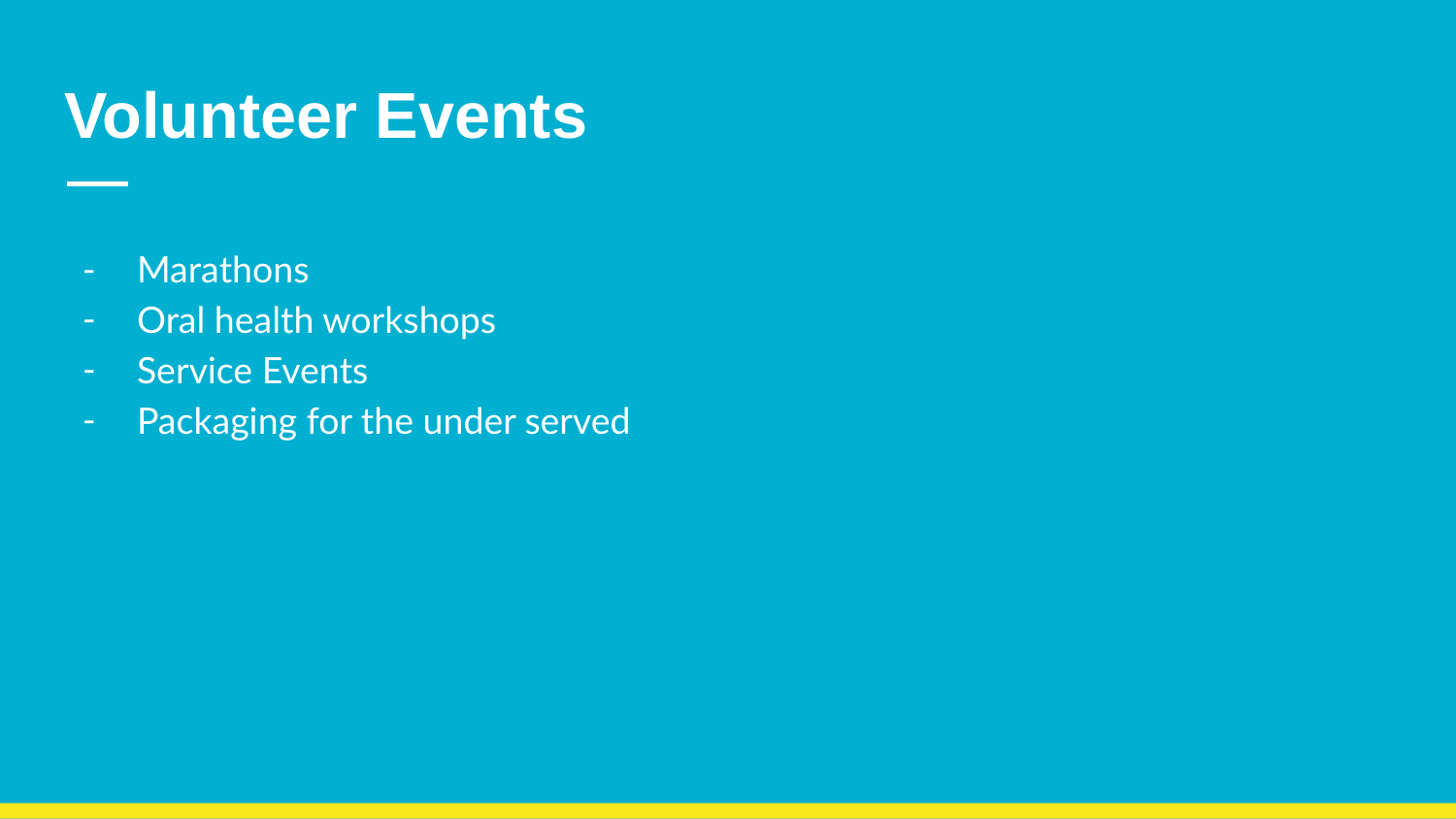

# Volunteer Events
Marathons
Oral health workshops
Service Events
Packaging for the under served